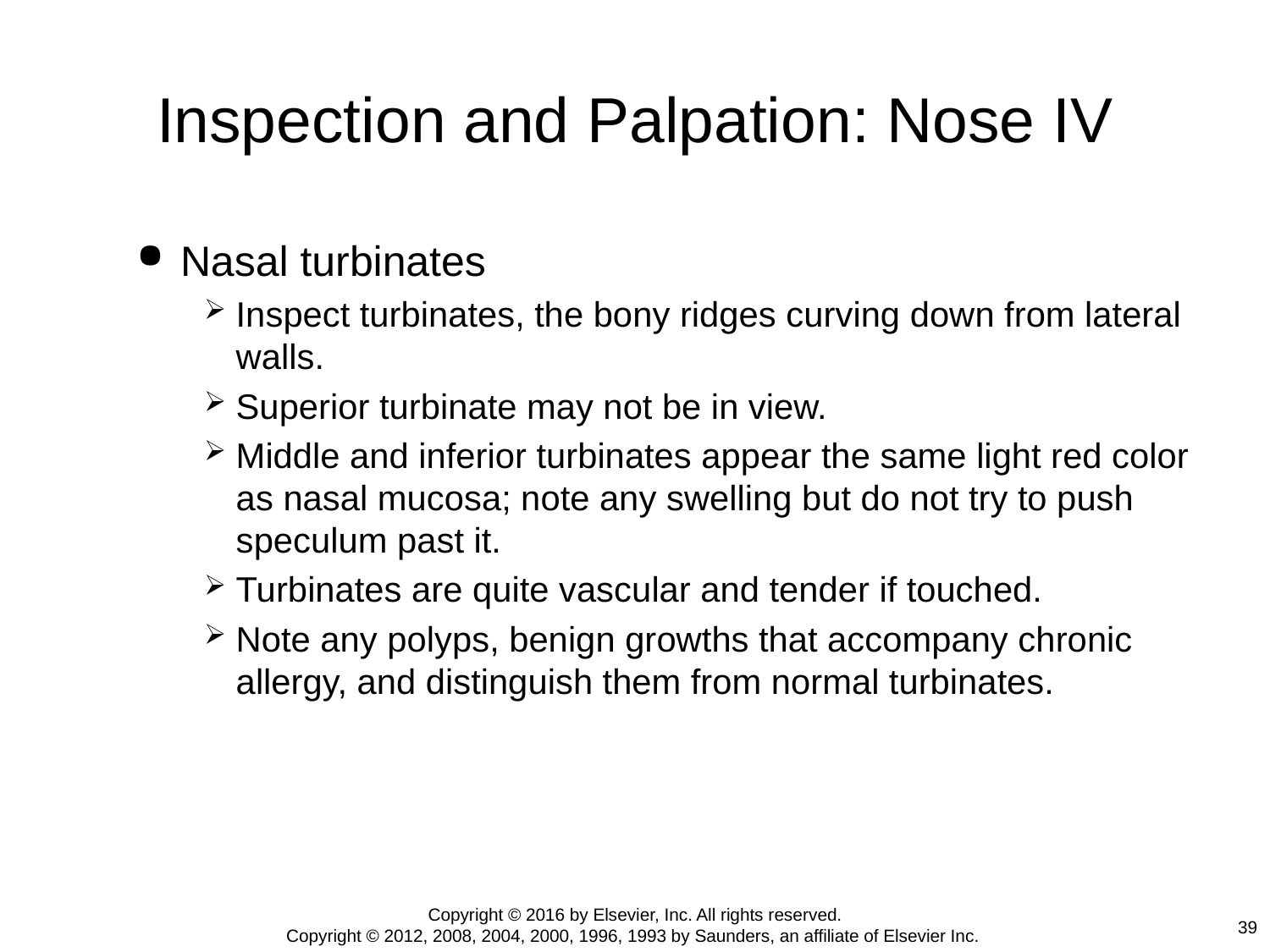

# Inspection and Palpation: Nose IV
Nasal turbinates
Inspect turbinates, the bony ridges curving down from lateral walls.
Superior turbinate may not be in view.
Middle and inferior turbinates appear the same light red color as nasal mucosa; note any swelling but do not try to push speculum past it.
Turbinates are quite vascular and tender if touched.
Note any polyps, benign growths that accompany chronic allergy, and distinguish them from normal turbinates.
Copyright © 2016 by Elsevier, Inc. All rights reserved.
Copyright © 2012, 2008, 2004, 2000, 1996, 1993 by Saunders, an affiliate of Elsevier Inc.
39